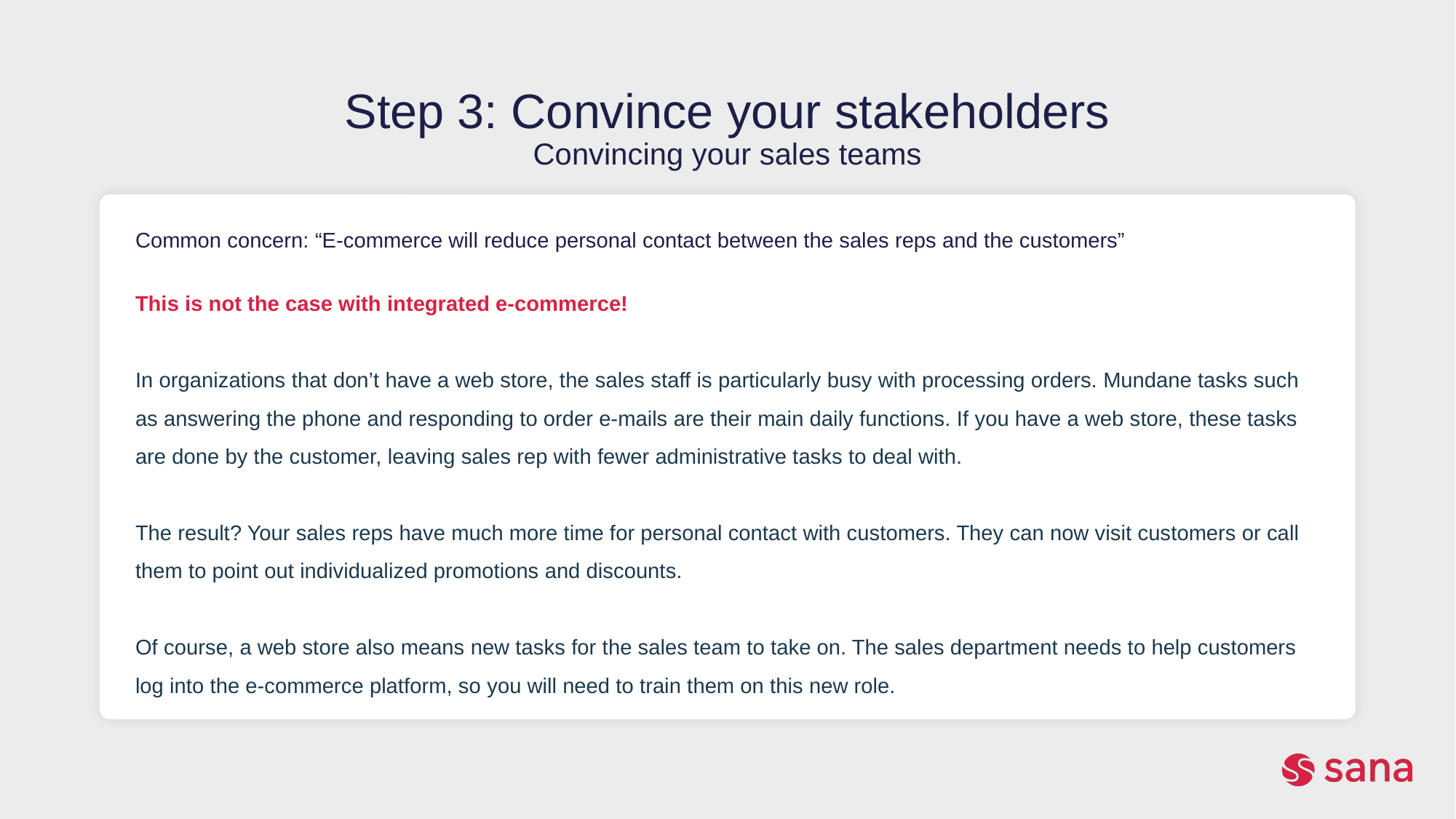

# Step 3: Convince your stakeholders Convincing your sales teams
Common concern: “E-commerce will reduce personal contact between the sales reps and the customers”

This is not the case with integrated e-commerce!

In organizations that don’t have a web store, the sales staff is particularly busy with processing orders. Mundane tasks such as answering the phone and responding to order e-mails are their main daily functions. If you have a web store, these tasks are done by the customer, leaving sales rep with fewer administrative tasks to deal with.

The result? Your sales reps have much more time for personal contact with customers. They can now visit customers or call them to point out individualized promotions and discounts.

Of course, a web store also means new tasks for the sales team to take on. The sales department needs to help customers log into the e-commerce platform, so you will need to train them on this new role.